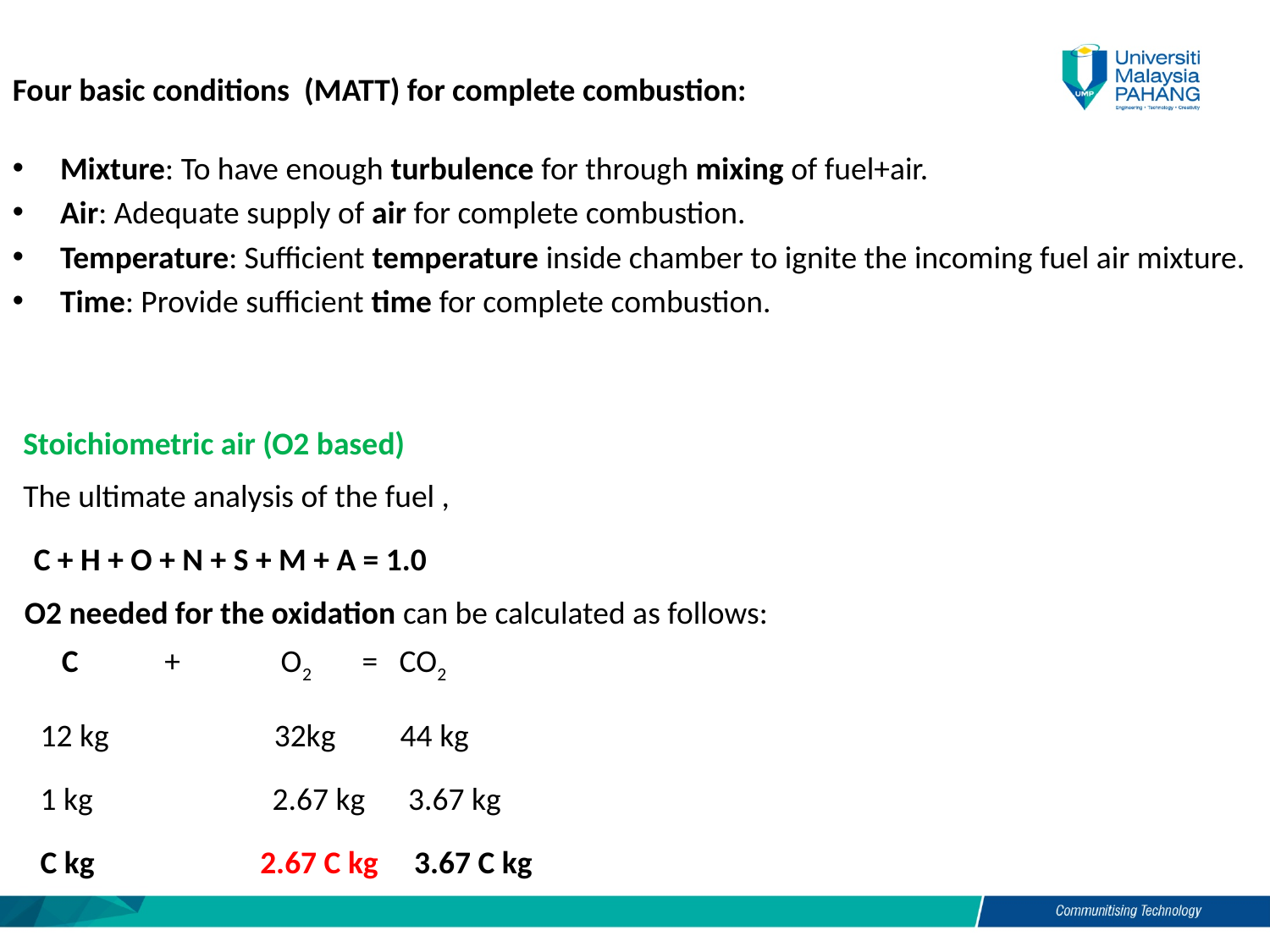

Four basic conditions  (MATT) for complete combustion:
Mixture: To have enough turbulence for through mixing of fuel+air.
Air: Adequate supply of air for complete combustion.
Temperature: Sufficient temperature inside chamber to ignite the incoming fuel air mixture.
Time: Provide sufficient time for complete combustion.
Stoichiometric air (O2 based)
The ultimate analysis of the fuel ,
C + H + O + N + S + M + A = 1.0
O2 needed for the oxidation can be calculated as follows:
C            +              O2       =   CO2
12 kg                       32kg         44 kg
1 kg                         2.67 kg      3.67 kg
C kg                       2.67 C kg     3.67 C kg